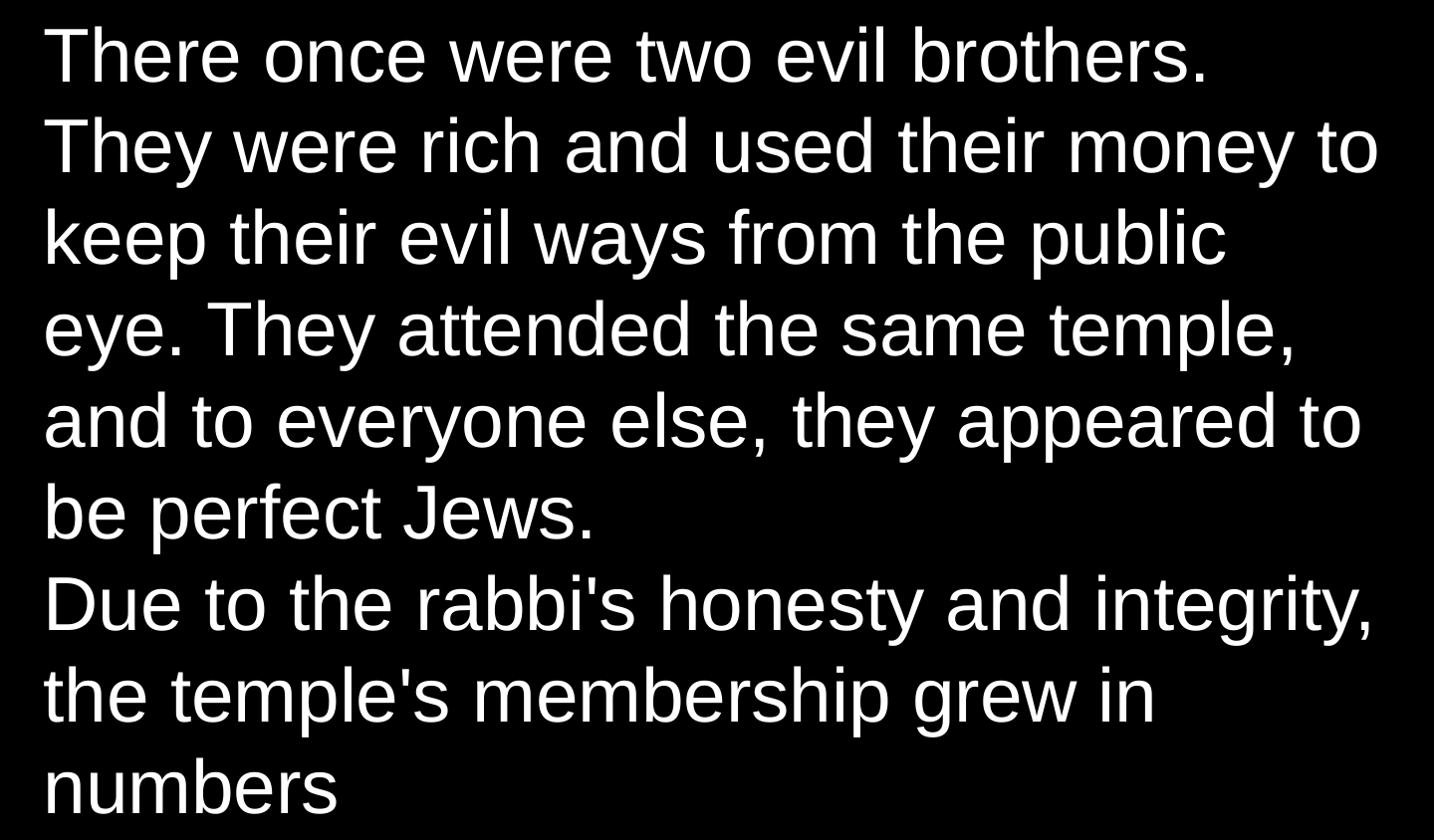

There once were two evil brothers. They were rich and used their money to keep their evil ways from the public eye. They attended the same temple, and to everyone else, they appeared to be perfect Jews. 
Due to the rabbi's honesty and integrity, the temple's membership grew in numbers